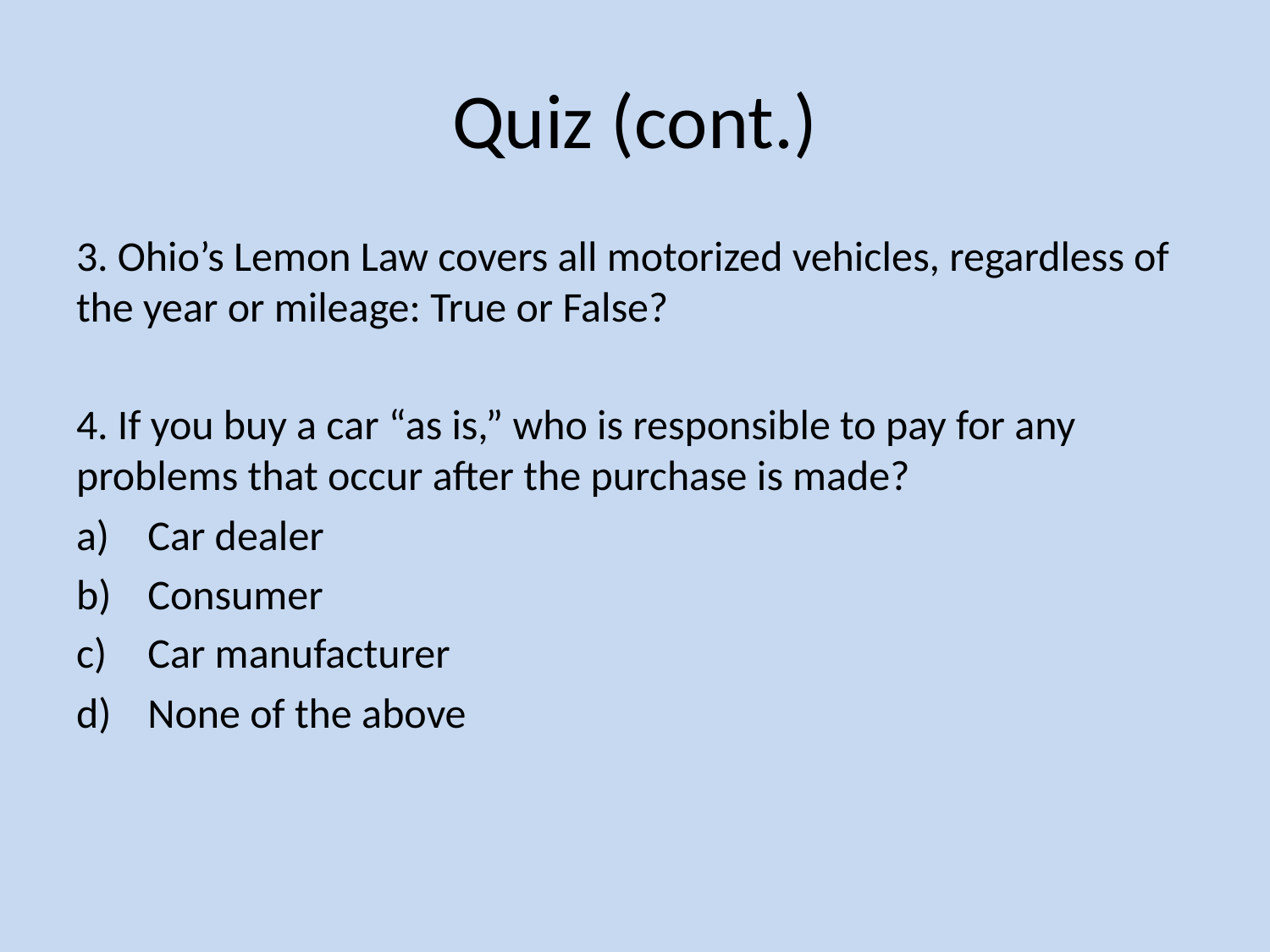

# Quiz (cont.)
3. Ohio’s Lemon Law covers all motorized vehicles, regardless of the year or mileage: True or False?

4. If you buy a car “as is,” who is responsible to pay for any problems that occur after the purchase is made?
Car dealer
Consumer
Car manufacturer
None of the above